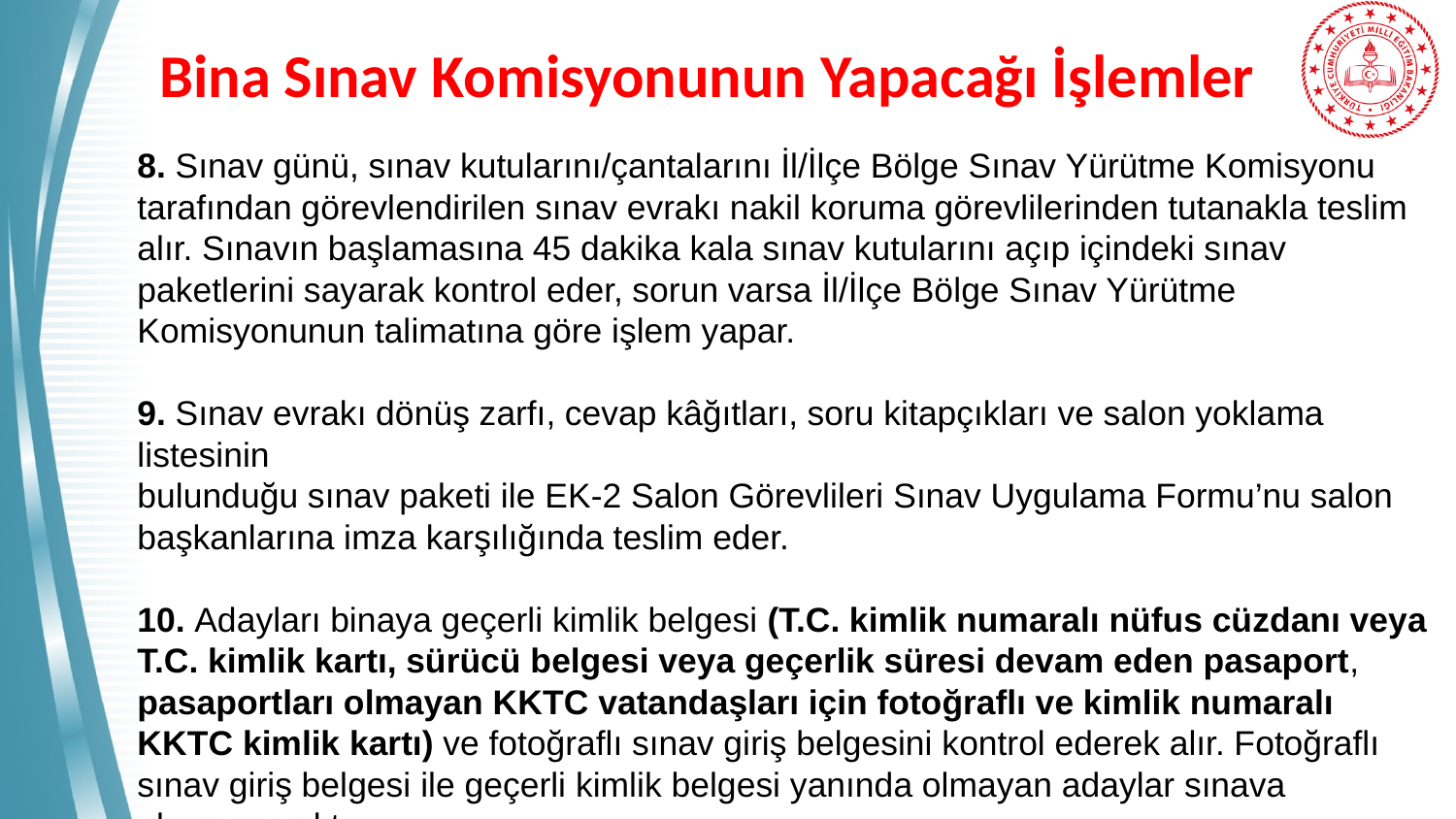

# Bina Sınav Komisyonunun Yapacağı İşlemler
8. Sınav günü, sınav kutularını/çantalarını İl/İlçe Bölge Sınav Yürütme Komisyonu tarafından görevlendirilen sınav evrakı nakil koruma görevlilerinden tutanakla teslim alır. Sınavın başlamasına 45 dakika kala sınav kutularını açıp içindeki sınav paketlerini sayarak kontrol eder, sorun varsa İl/İlçe Bölge Sınav Yürütme Komisyonunun talimatına göre işlem yapar.

9. Sınav evrakı dönüş zarfı, cevap kâğıtları, soru kitapçıkları ve salon yoklama listesinin
bulunduğu sınav paketi ile EK-2 Salon Görevlileri Sınav Uygulama Formu’nu salon
başkanlarına imza karşılığında teslim eder.

10. Adayları binaya geçerli kimlik belgesi (T.C. kimlik numaralı nüfus cüzdanı veya T.C. kimlik kartı, sürücü belgesi veya geçerlik süresi devam eden pasaport, pasaportları olmayan KKTC vatandaşları için fotoğraflı ve kimlik numaralı KKTC kimlik kartı) ve fotoğraflı sınav giriş belgesini kontrol ederek alır. Fotoğraflı sınav giriş belgesi ile geçerli kimlik belgesi yanında olmayan adaylar sınava alınmayacaktır.